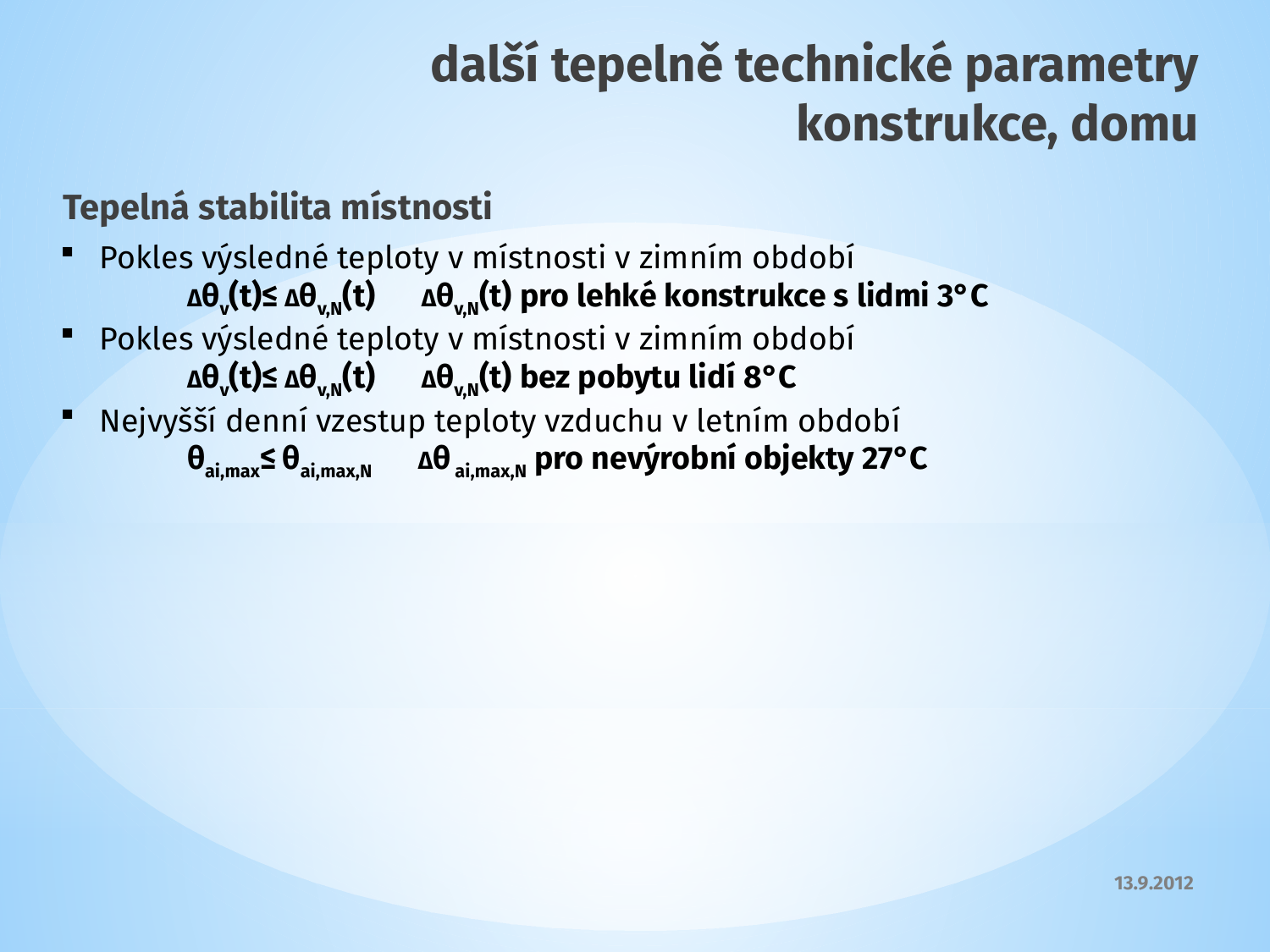

další tepelně technické parametry konstrukce, domu
Tepelná stabilita místnosti

Pokles výsledné teploty v místnosti v zimním období
	∆θv(t)≤ ∆θv,N(t)      ∆θv,N(t) pro lehké konstrukce s lidmi 3°C
Pokles výsledné teploty v místnosti v zimním období
	∆θv(t)≤ ∆θv,N(t)      ∆θv,N(t) bez pobytu lidí 8°C
Nejvyšší denní vzestup teploty vzduchu v letním období
	θai,max≤ θai,max,N      ∆θ ai,max,N pro nevýrobní objekty 27°C

13.9.2012